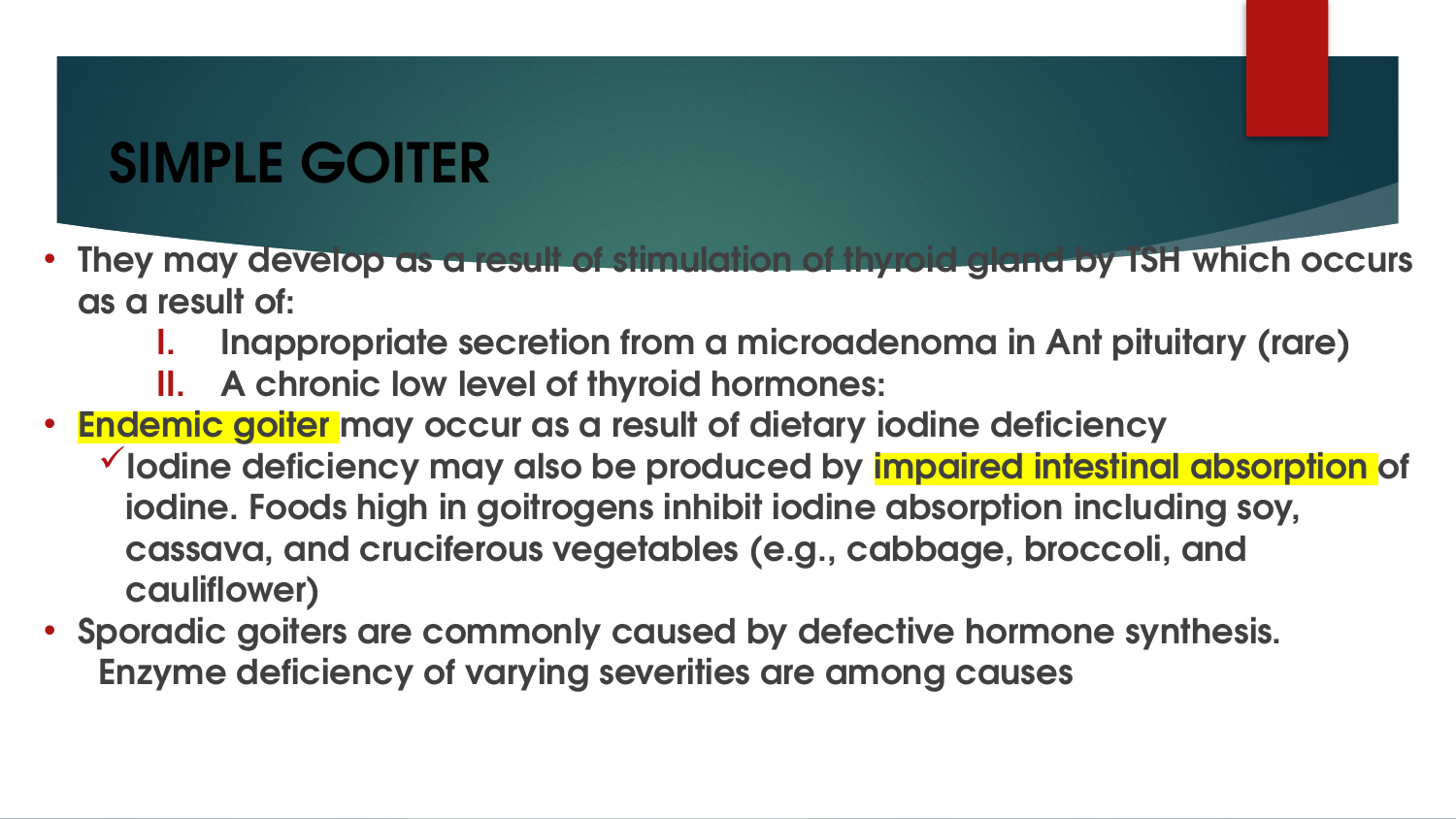

# SIMPLE GOITER

They may develop as a result of stimulation of thyroid gland by TSH which occurs as a result of:
Inappropriate secretion from a microadenoma in Ant pituitary (rare)
A chronic low level of thyroid hormones:
Endemic goiter may occur as a result of dietary iodine deficiency
Iodine deficiency may also be produced by impaired intestinal absorption of iodine. Foods high in goitrogens inhibit iodine absorption including soy, cassava, and cruciferous vegetables (e.g., cabbage, broccoli, and cauliflower)
Sporadic goiters are commonly caused by defective hormone synthesis.
Enzyme deficiency of varying severities are among causes